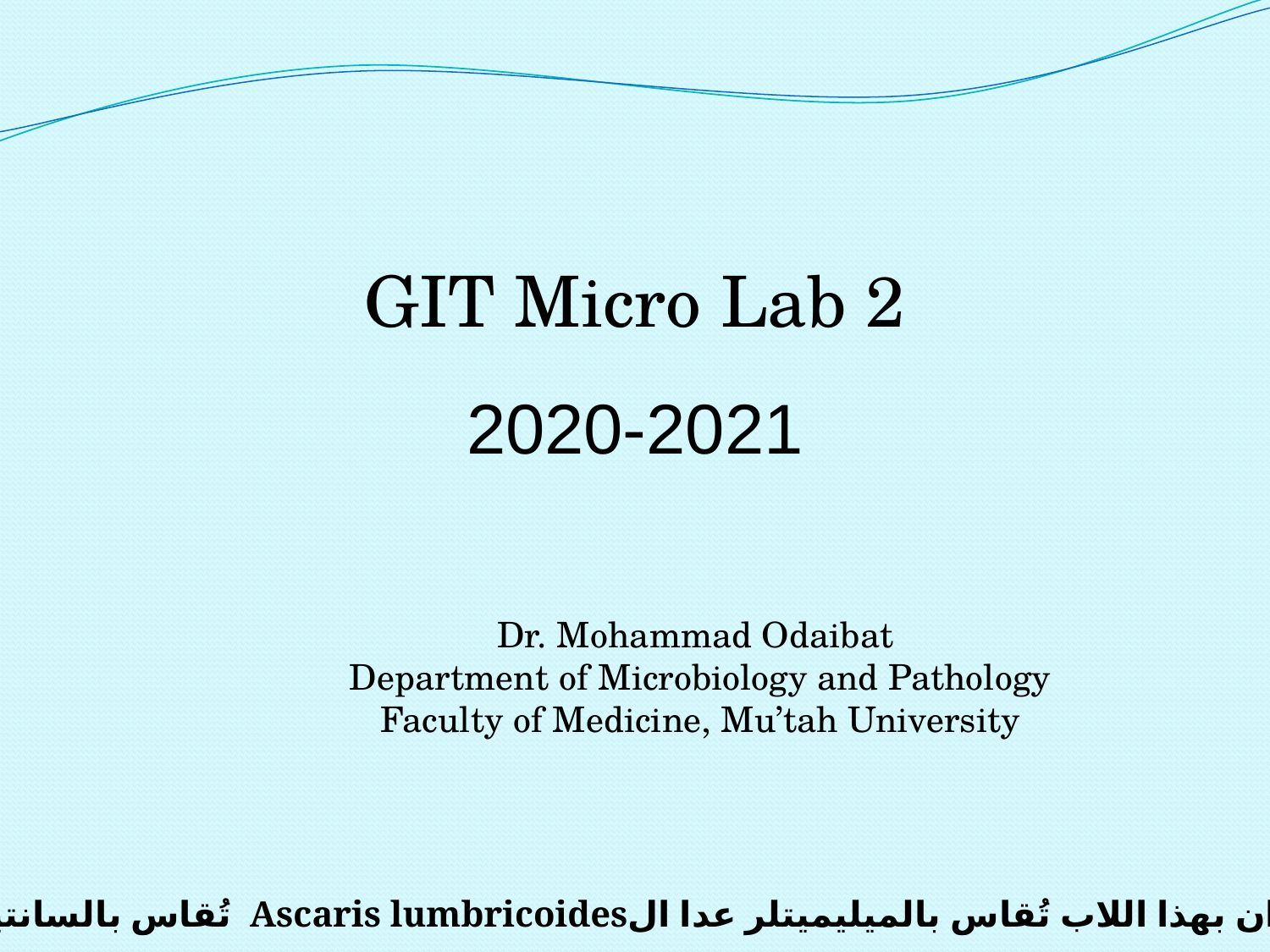

GIT Micro Lab 2
2020-2021
Dr. Mohammad Odaibat
Department of Microbiology and Pathology
Faculty of Medicine, Mu’tah University

**كل الديدان بهذا اللاب تُقاس بالميليميتلر عدا الAscaris lumbricoides  تُقاس بالسانتيميتر